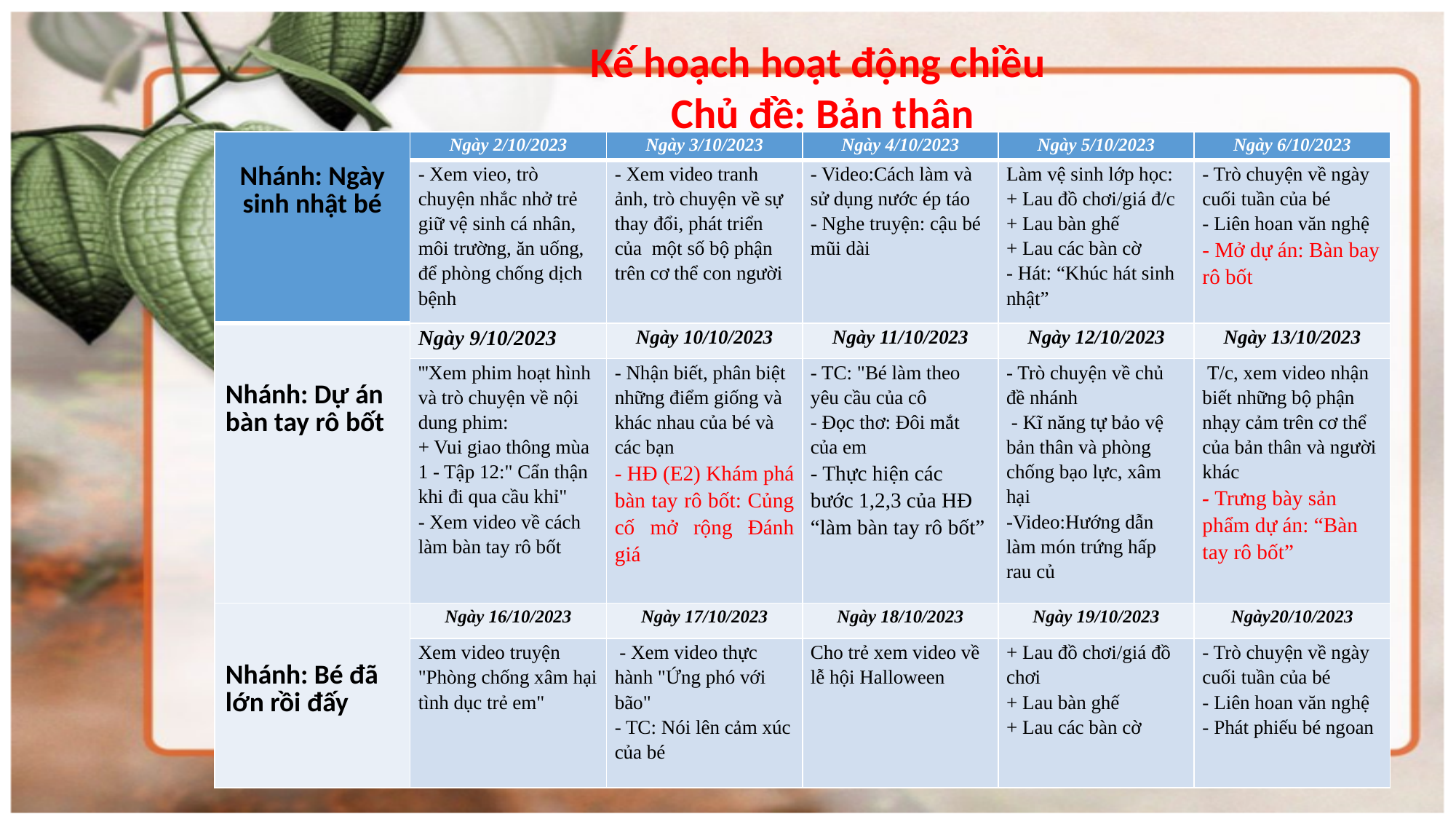

Kế hoạch hoạt động chiều
 Chủ đề: Bản thân
| Nhánh: Ngày sinh nhật bé | Ngày 2/10/2023 | Ngày 3/10/2023 | Ngày 4/10/2023 | Ngày 5/10/2023 | Ngày 6/10/2023 |
| --- | --- | --- | --- | --- | --- |
|  | - Xem vieo, trò chuyện nhắc nhở trẻ giữ vệ sinh cá nhân, môi trường, ăn uống, để phòng chống dịch bệnh | - Xem video tranh ảnh, trò chuyện về sự thay đổi, phát triển của một số bộ phận trên cơ thể con người | - Video:Cách làm và sử dụng nước ép táo - Nghe truyện: cậu bé mũi dài | Làm vệ sinh lớp học: + Lau đồ chơi/giá đ/c + Lau bàn ghế + Lau các bàn cờ - Hát: “Khúc hát sinh nhật” | - Trò chuyện về ngày cuối tuần của bé - Liên hoan văn nghệ - Mở dự án: Bàn bay rô bốt |
| Nhánh: Dự án bàn tay rô bốt | Ngày 9/10/2023 | Ngày 10/10/2023 | Ngày 11/10/2023 | Ngày 12/10/2023 | Ngày 13/10/2023 |
|  | '''Xem phim hoạt hình và trò chuyện về nội dung phim: + Vui giao thông mùa 1 - Tập 12:" Cẩn thận khi đi qua cầu khỉ" - Xem video về cách làm bàn tay rô bốt | - Nhận biết, phân biệt những điểm giống và khác nhau của bé và các bạn - HĐ (E2) Khám phá bàn tay rô bốt: Củng cố mở rộng Đánh giá | - TC: "Bé làm theo yêu cầu của cô - Đọc thơ: Đôi mắt của em - Thực hiện các bước 1,2,3 của HĐ “làm bàn tay rô bốt” | - Trò chuyện về chủ đề nhánh - Kĩ năng tự bảo vệ bản thân và phòng chống bạo lực, xâm hại -Video:Hướng dẫn làm món trứng hấp rau củ | T/c, xem video nhận biết những bộ phận nhạy cảm trên cơ thể của bản thân và người khác - Trưng bày sản phẩm dự án: “Bàn tay rô bốt” |
| Nhánh: Bé đã lớn rồi đấy | Ngày 16/10/2023 | Ngày 17/10/2023 | Ngày 18/10/2023 | Ngày 19/10/2023 | Ngày20/10/2023 |
|  | Xem video truyện "Phòng chống xâm hại tình dục trẻ em" | - Xem video thực hành "Ứng phó với bão" - TC: Nói lên cảm xúc của bé | Cho trẻ xem video về lễ hội Halloween | + Lau đồ chơi/giá đồ chơi + Lau bàn ghế + Lau các bàn cờ | - Trò chuyện về ngày cuối tuần của bé - Liên hoan văn nghệ - Phát phiếu bé ngoan |